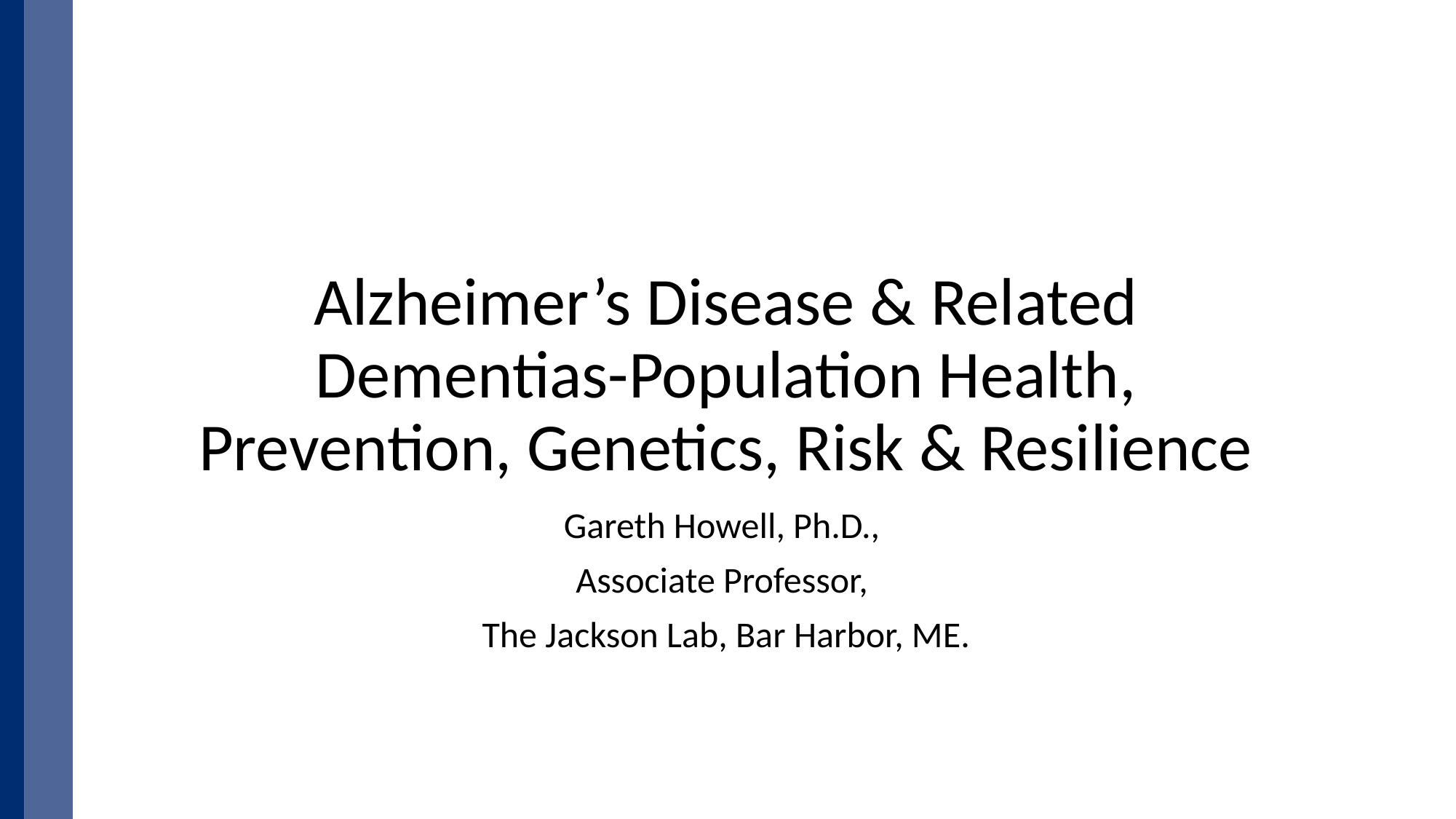

# Alzheimer’s Disease & Related Dementias-Population Health, Prevention, Genetics, Risk & Resilience
Gareth Howell, Ph.D.,
Associate Professor,
The Jackson Lab, Bar Harbor, ME.